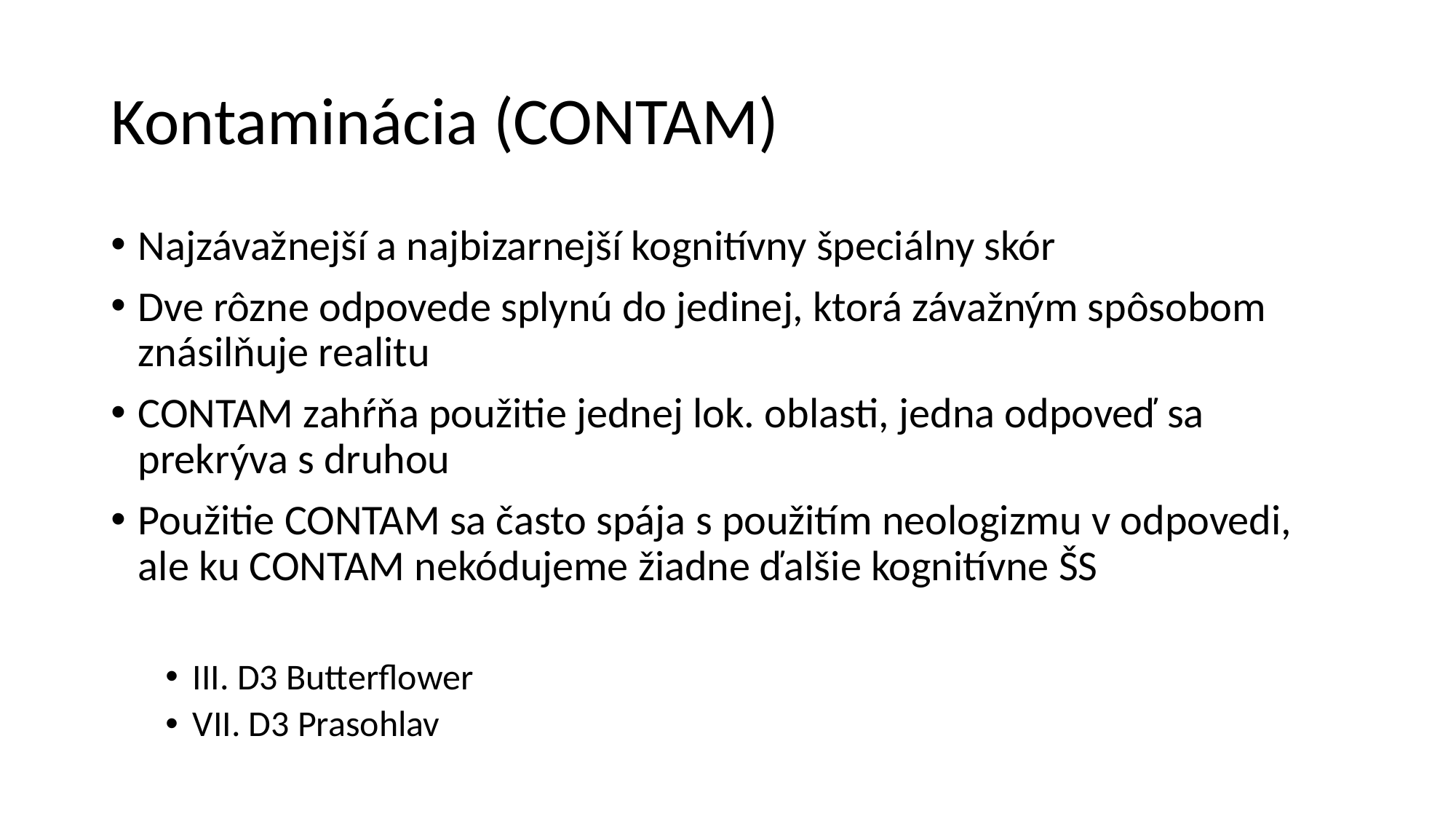

# Kontaminácia (CONTAM)
Najzávažnejší a najbizarnejší kognitívny špeciálny skór
Dve rôzne odpovede splynú do jedinej, ktorá závažným spôsobom znásilňuje realitu
CONTAM zahŕňa použitie jednej lok. oblasti, jedna odpoveď sa prekrýva s druhou
Použitie CONTAM sa často spája s použitím neologizmu v odpovedi, ale ku CONTAM nekódujeme žiadne ďalšie kognitívne ŠS

III. D3 Butterflower
VII. D3 Prasohlav